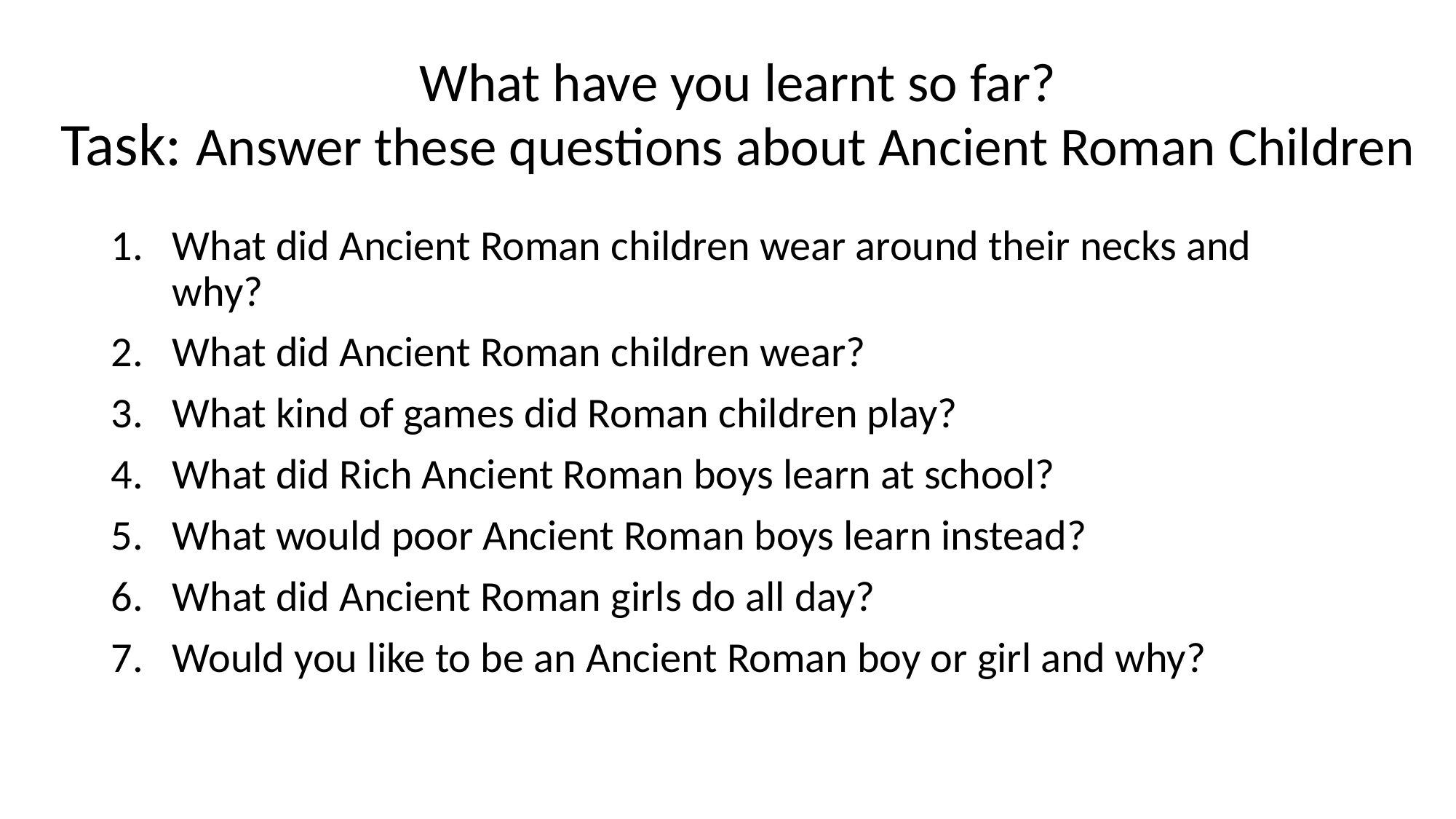

# What have you learnt so far? Task: Answer these questions about Ancient Roman Children
What did Ancient Roman children wear around their necks and why?
What did Ancient Roman children wear?
What kind of games did Roman children play?
What did Rich Ancient Roman boys learn at school?
What would poor Ancient Roman boys learn instead?
What did Ancient Roman girls do all day?
Would you like to be an Ancient Roman boy or girl and why?